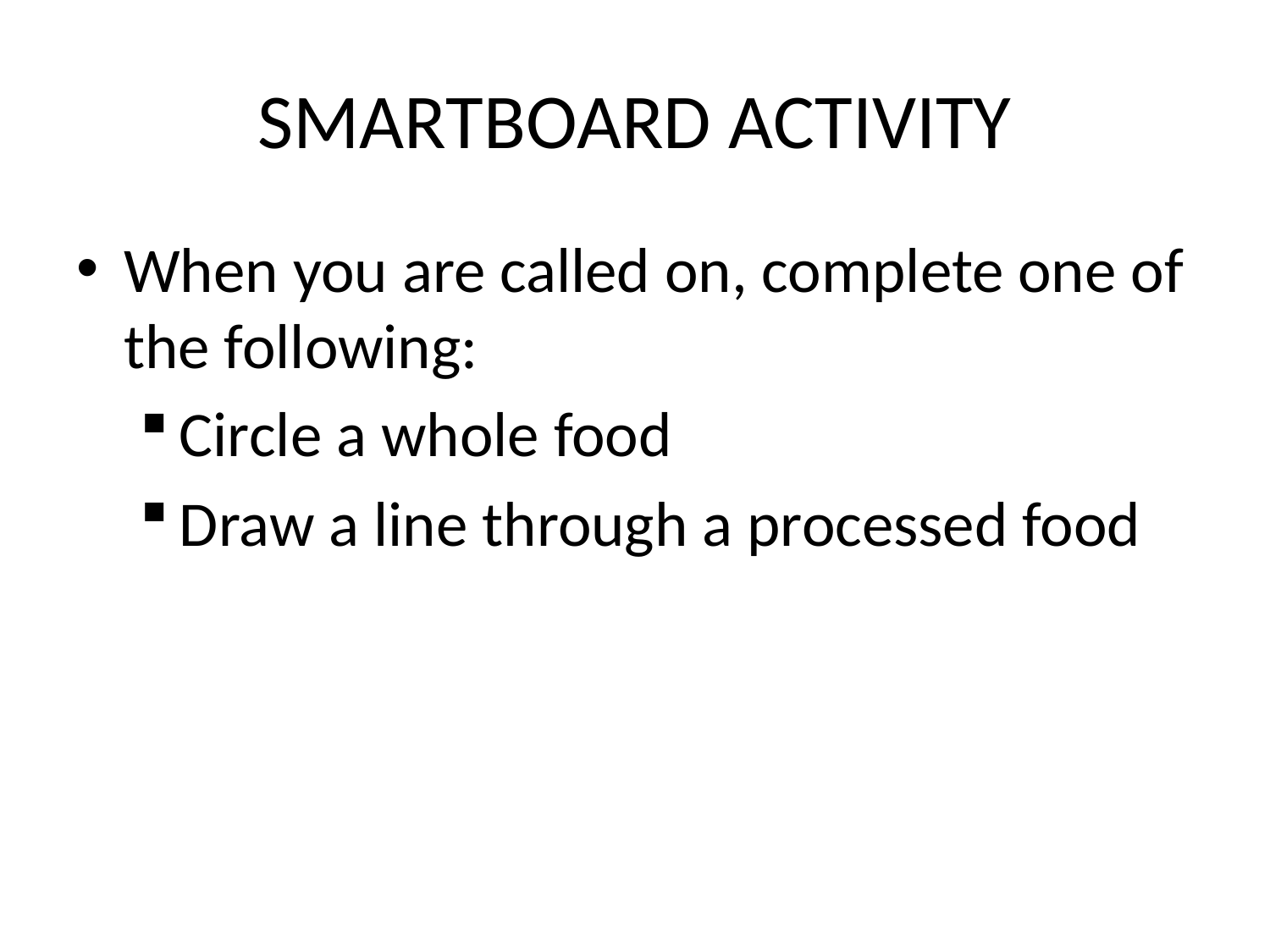

# SMARTBOARD ACTIVITY
When you are called on, complete one of the following:
Circle a whole food
Draw a line through a processed food